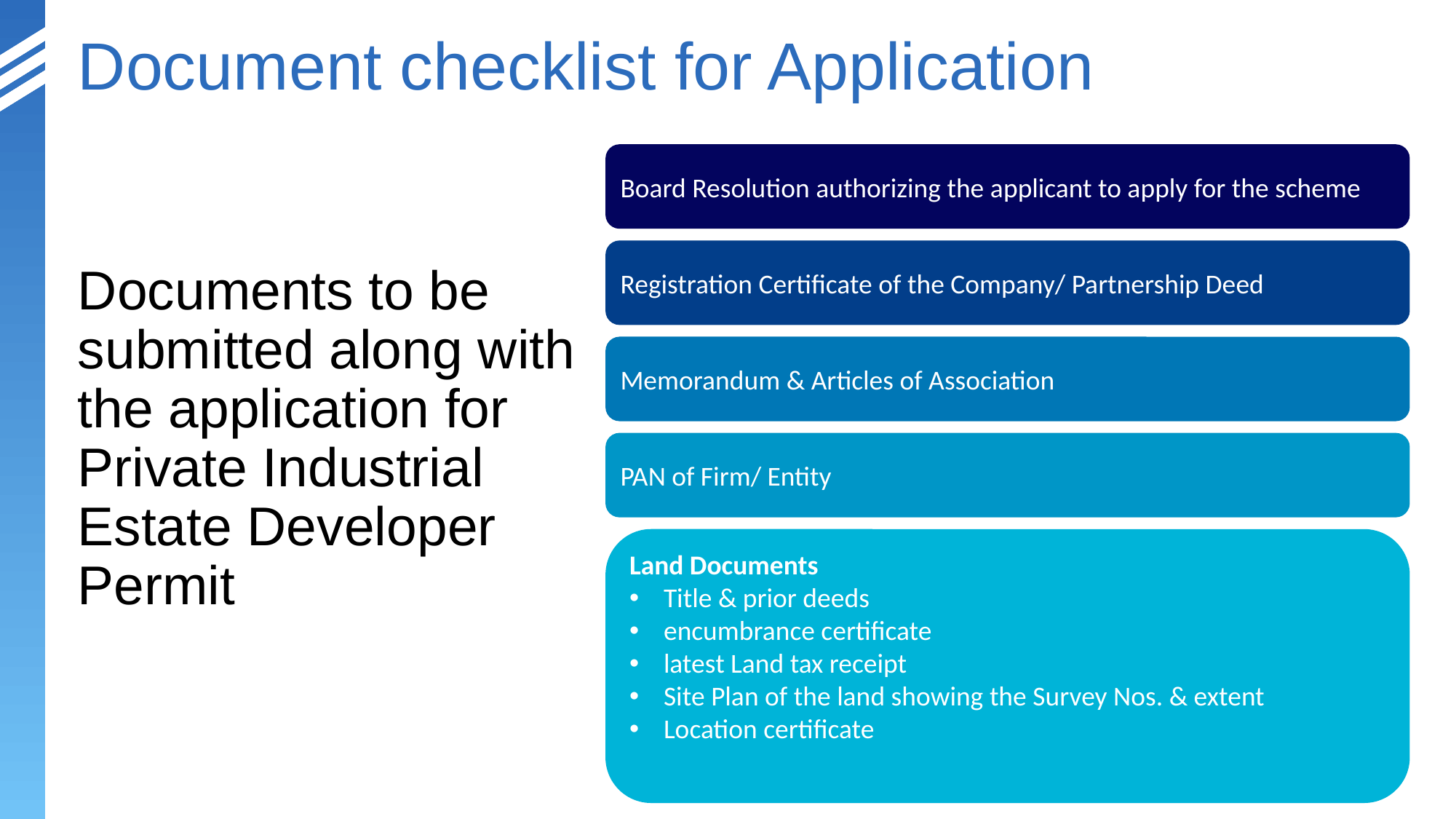

# Document checklist for Application
Documents to be submitted along with the application for Private Industrial Estate Developer Permit
Board Resolution authorizing the applicant to apply for the scheme
Registration Certificate of the Company/ Partnership Deed
Memorandum & Articles of Association
PAN of Firm/ Entity
Land Documents
Title & prior deeds
encumbrance certificate
latest Land tax receipt
Site Plan of the land showing the Survey Nos. & extent
Location certificate